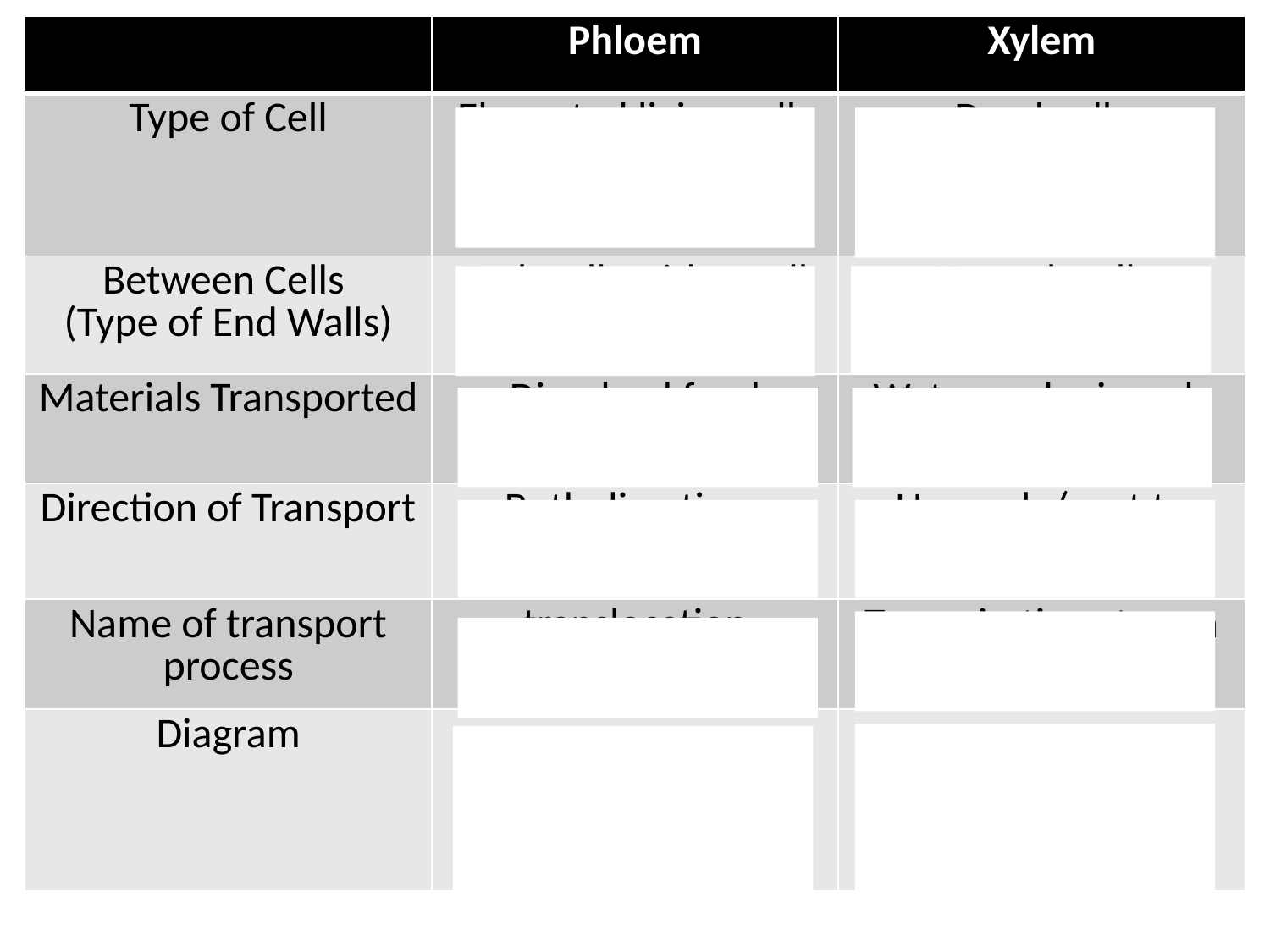

|  | Phloem | Xylem |
| --- | --- | --- |
| Type of Cell | Elongated living cells | Dead cells strengthened with lignin |
| Between Cells (Type of End Walls) | End walls with small pores | No end walls |
| Materials Transported | Dissolved food substances (sugars) | Water and minerals |
| Direction of Transport | Both directions | Upwards (root to stem and leaves) |
| Name of transport process | translocation | Transpiration stream |
| Diagram |  |  |